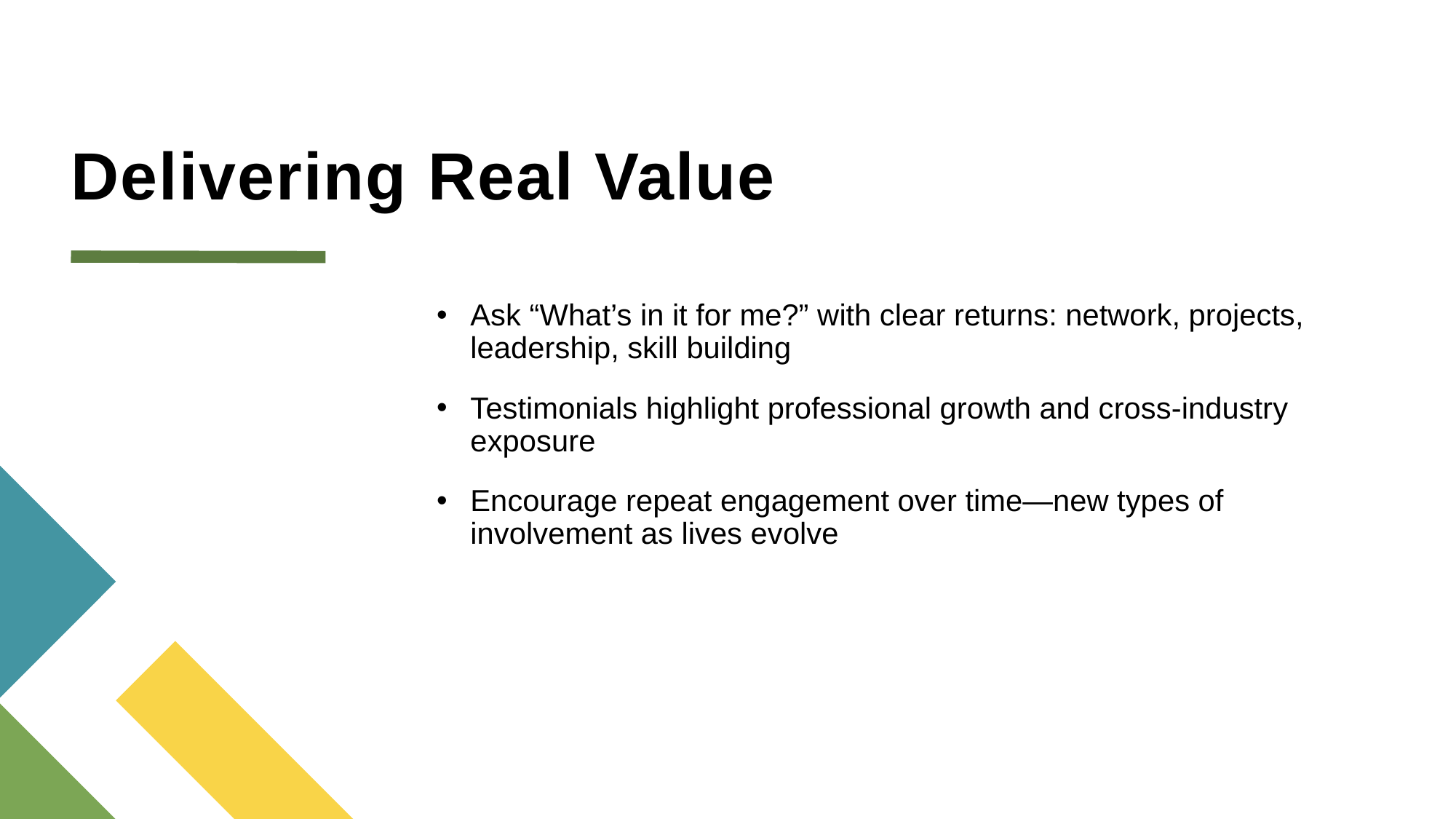

# Delivering Real Value
Ask “What’s in it for me?” with clear returns: network, projects, leadership, skill building
Testimonials highlight professional growth and cross-industry exposure
Encourage repeat engagement over time—new types of involvement as lives evolve